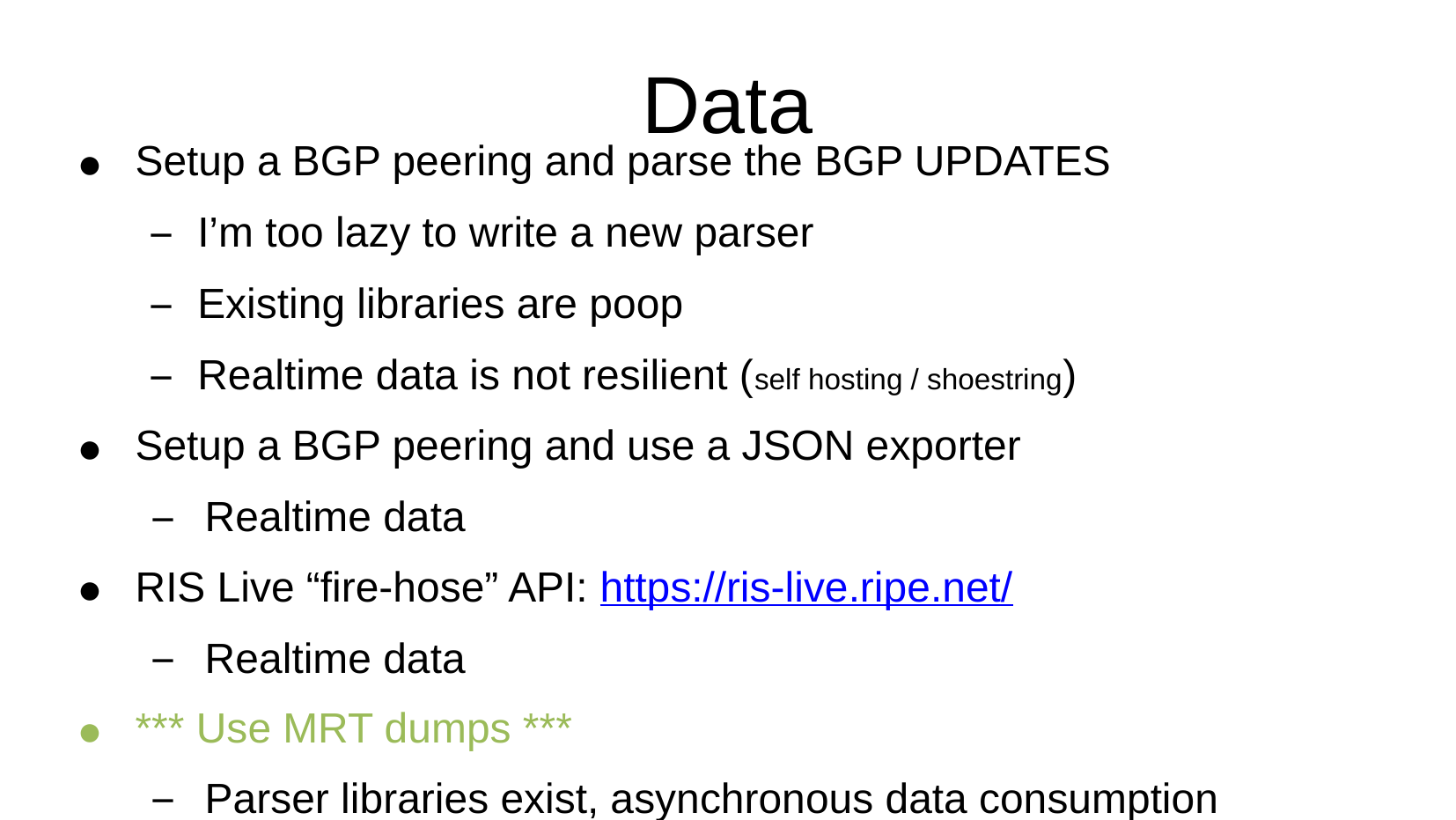

Data
Setup a BGP peering and parse the BGP UPDATES
I’m too lazy to write a new parser
Existing libraries are poop
Realtime data is not resilient (self hosting / shoestring)
Setup a BGP peering and use a JSON exporter
Realtime data
RIS Live “fire-hose” API: https://ris-live.ripe.net/
Realtime data
*** Use MRT dumps ***
Parser libraries exist, asynchronous data consumption